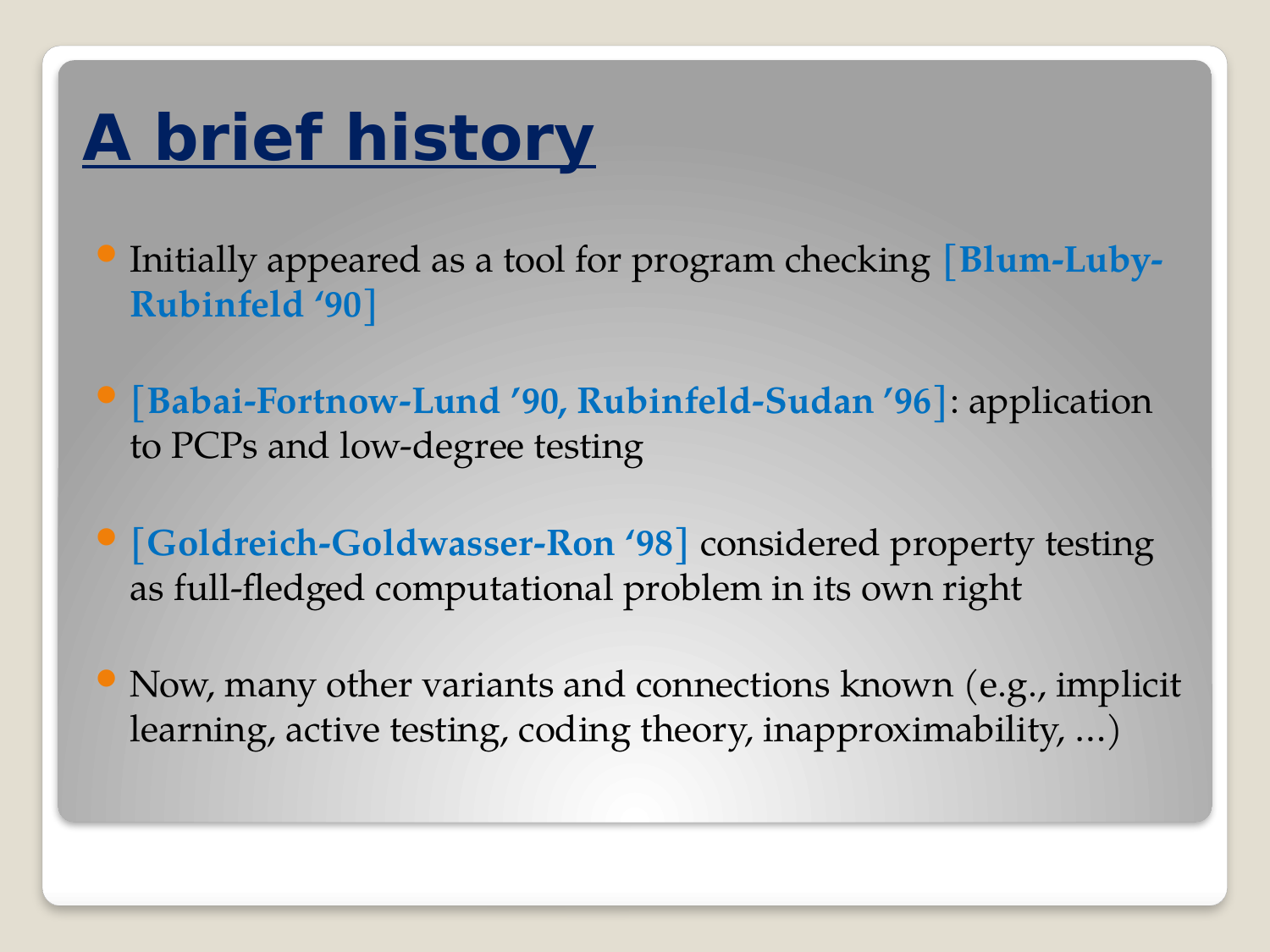

# A brief history
Initially appeared as a tool for program checking [Blum-Luby-Rubinfeld ‘90]

[Babai-Fortnow-Lund ’90, Rubinfeld-Sudan ’96]: application to PCPs and low-degree testing

[Goldreich-Goldwasser-Ron ‘98] considered property testing as full-fledged computational problem in its own right

Now, many other variants and connections known (e.g., implicit learning, active testing, coding theory, inapproximability, …)